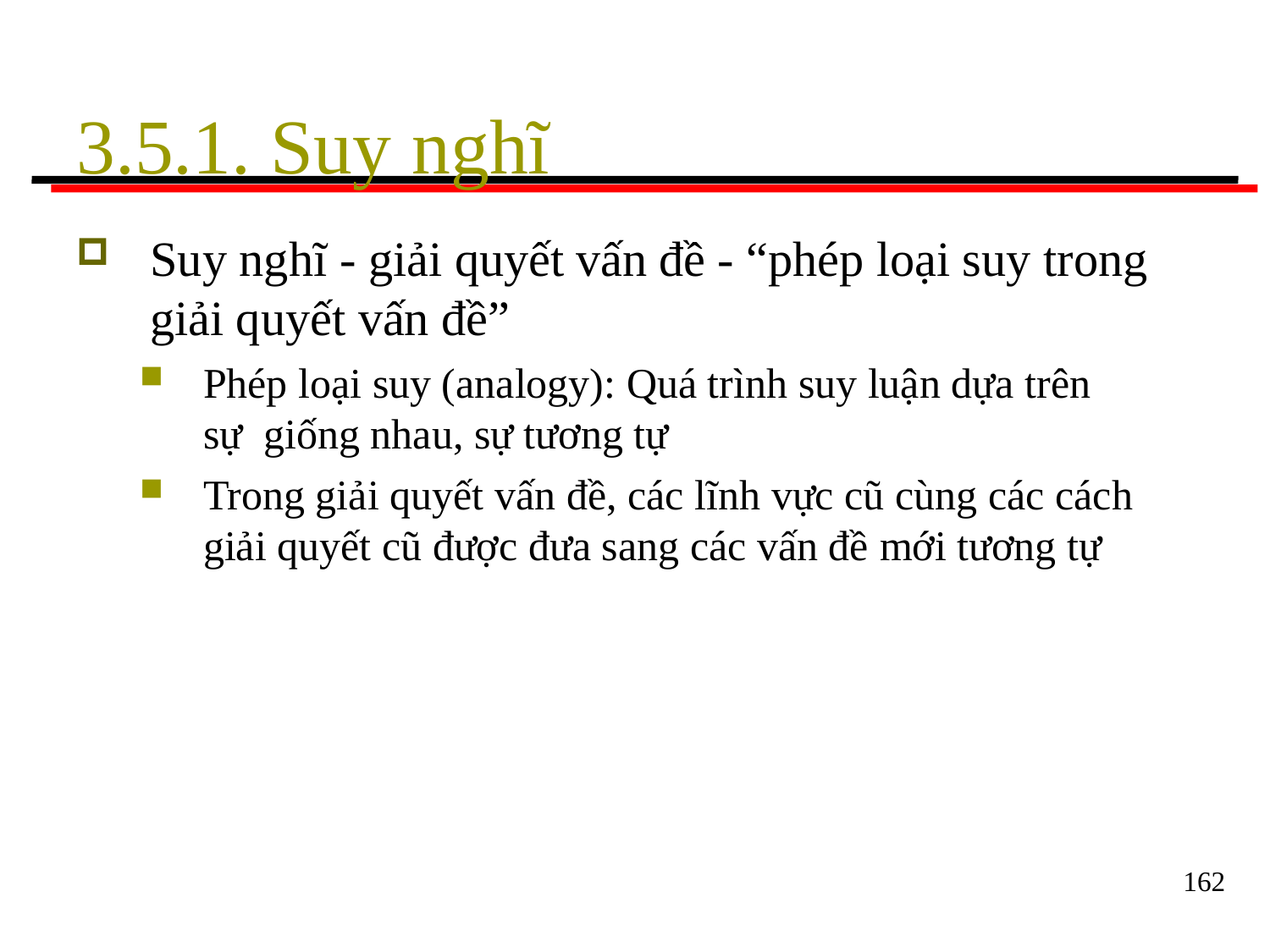

# 3.5.1. Suy nghĩ
Suy nghĩ - giải quyết vấn đề - “phép loại suy trong
giải quyết vấn đề”
Phép loại suy (analogy): Quá trình suy luận dựa trên sự  giống nhau, sự tương tự
Trong giải quyết vấn đề, các lĩnh vực cũ cùng các cách
giải quyết cũ được đưa sang các vấn đề mới tương tự
162